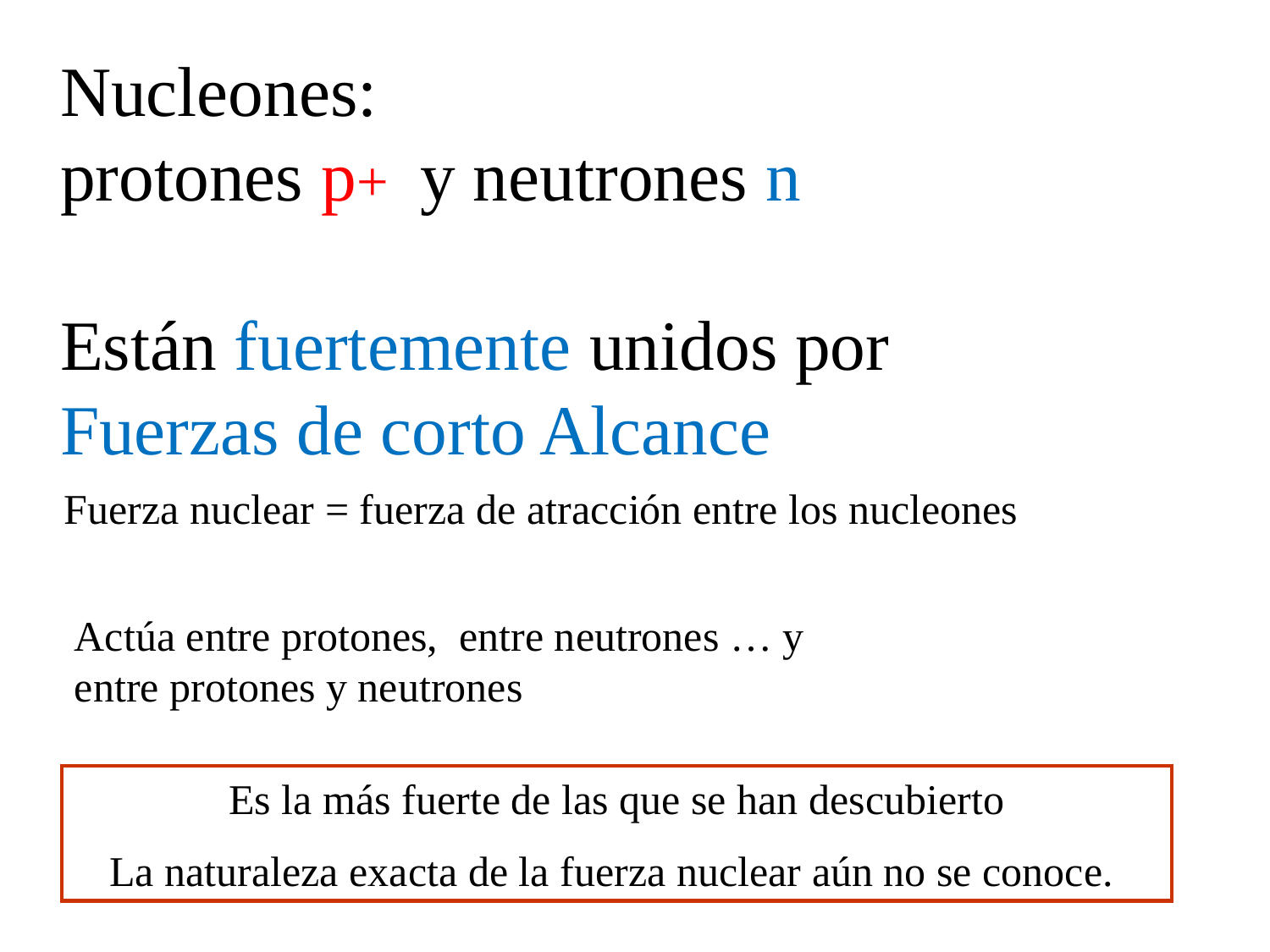

Nucleones:
protones p+  y neutrones n

Están fuertemente unidos por
Fuerzas de corto Alcance

Fuerza nuclear = fuerza de atracción entre los nucleones
Actúa entre protones,  entre neutrones … y entre protones y neutrones
Es la más fuerte de las que se han descubierto
La naturaleza exacta de la fuerza nuclear aún no se conoce.